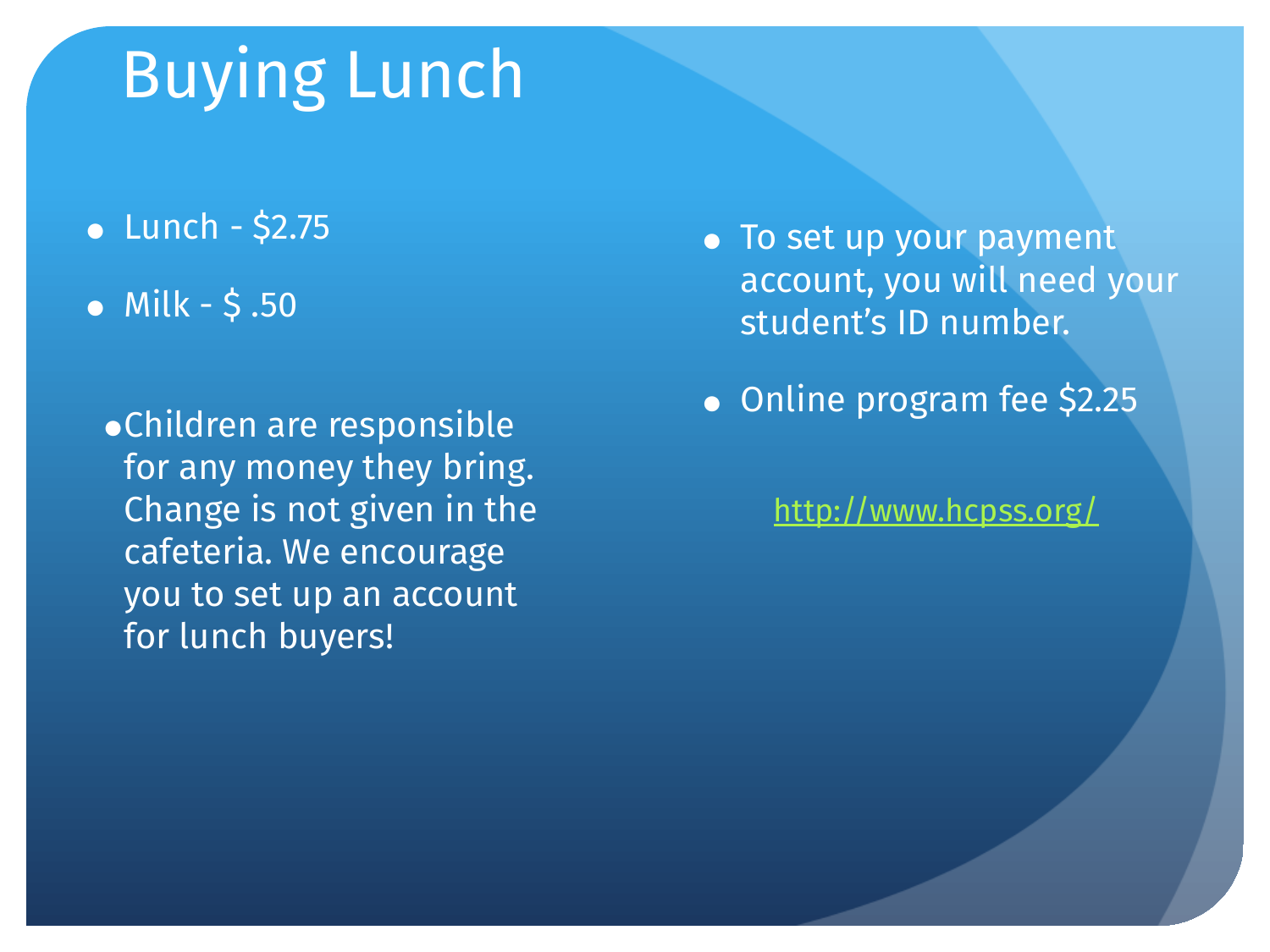

# Buying Lunch

To set up your payment account, you will need your student’s ID number.
Online program fee $2.25

Lunch - $2.75
Milk - $ .50

Children are responsible for any money they bring. Change is not given in the cafeteria. We encourage you to set up an account for lunch buyers!

http://www.hcpss.org/